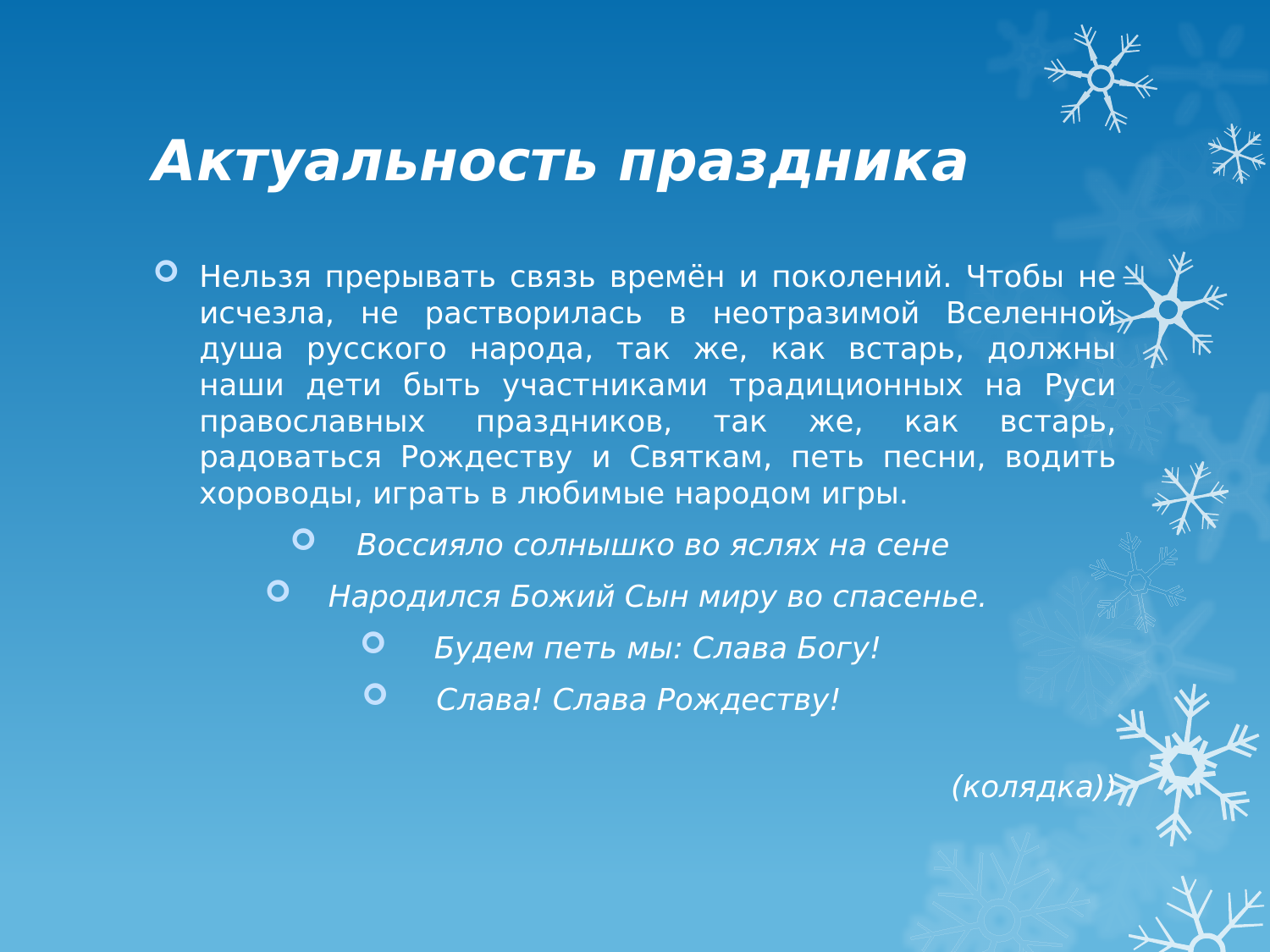

# Актуальность праздника
Нельзя прерывать связь времён и поколений. Чтобы не исчезла, не растворилась в неотразимой Вселенной душа русского народа, так же, как встарь, должны наши дети быть участниками традиционных на Руси православных  праздников, так же, как встарь, радоваться Рождеству и Святкам, петь песни, водить хороводы, играть в любимые народом игры.
Воссияло солнышко во яслях на сене
Народился Божий Сын миру во спасенье.
Будем петь мы: Слава Богу!
Слава! Слава Рождеству!
                                                                                                                (колядка))